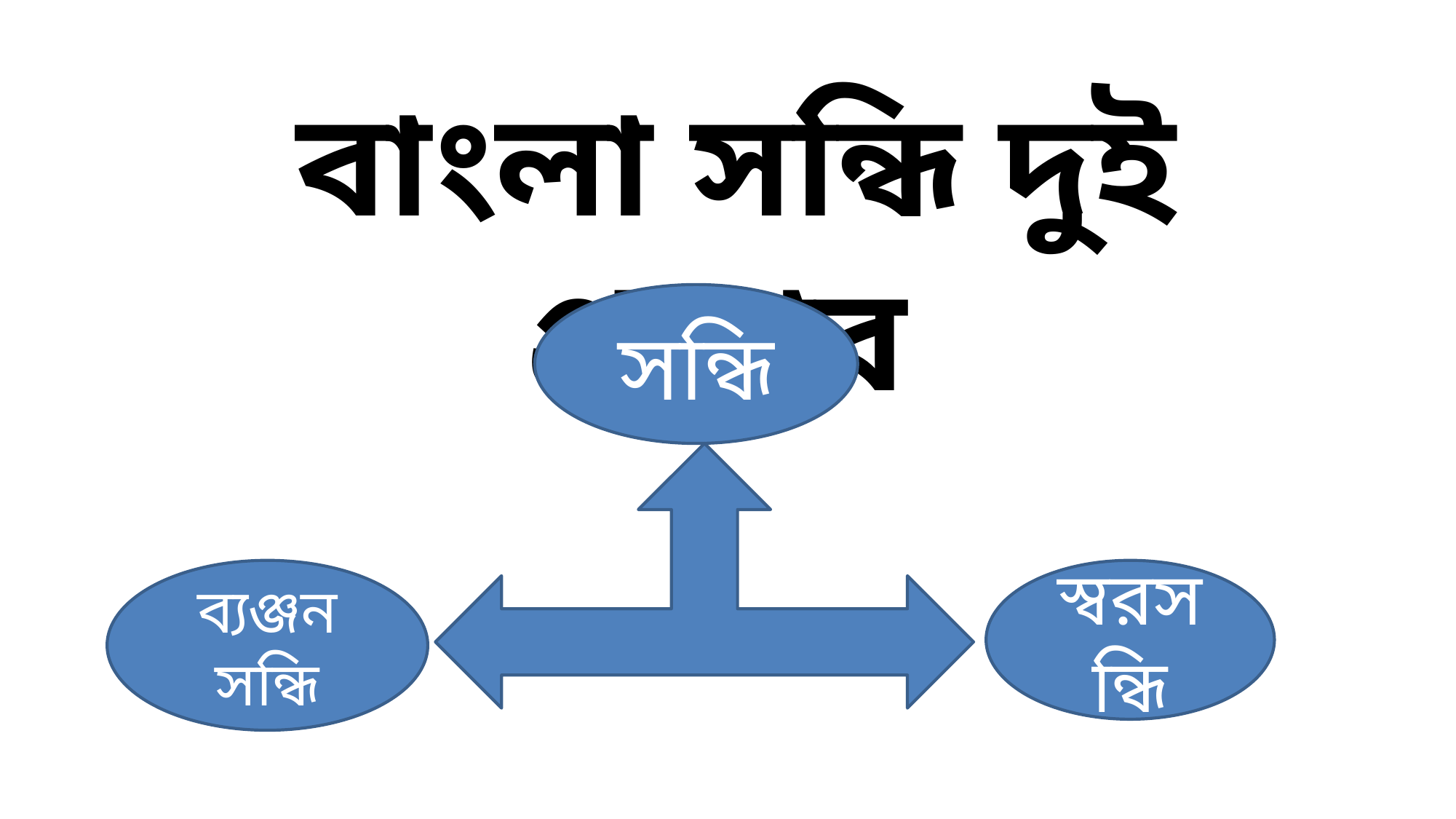

বাংলা সন্ধি দুই প্রকার
সন্ধি

ব্যঞ্জন সন্ধি
স্বরসন্ধি